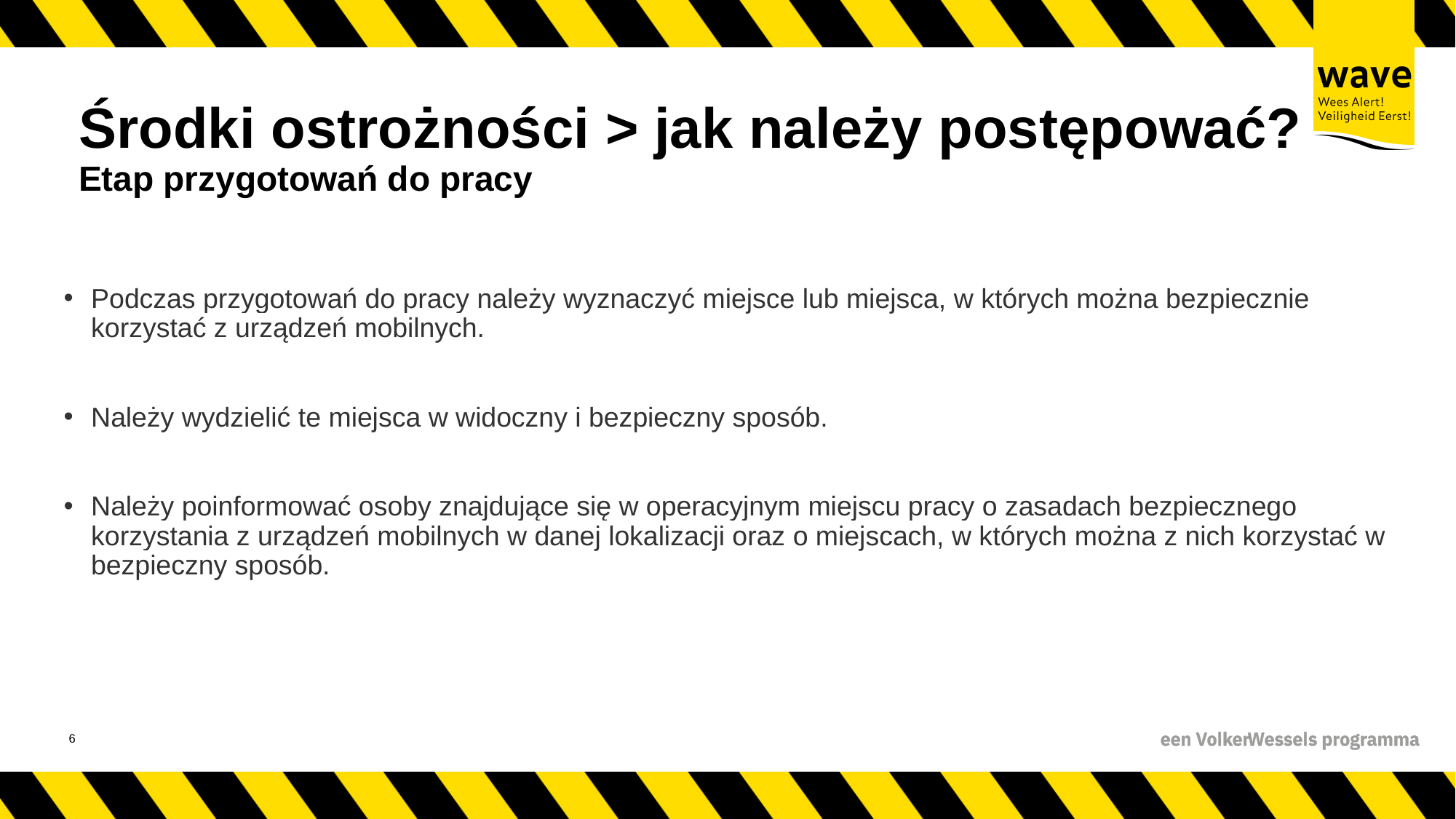

# Środki ostrożności > jak należy postępować? Etap przygotowań do pracy
Podczas przygotowań do pracy należy wyznaczyć miejsce lub miejsca, w których można bezpiecznie korzystać z urządzeń mobilnych.

Należy wydzielić te miejsca w widoczny i bezpieczny sposób.

Należy poinformować osoby znajdujące się w operacyjnym miejscu pracy o zasadach bezpiecznego korzystania z urządzeń mobilnych w danej lokalizacji oraz o miejscach, w których można z nich korzystać w bezpieczny sposób.

6